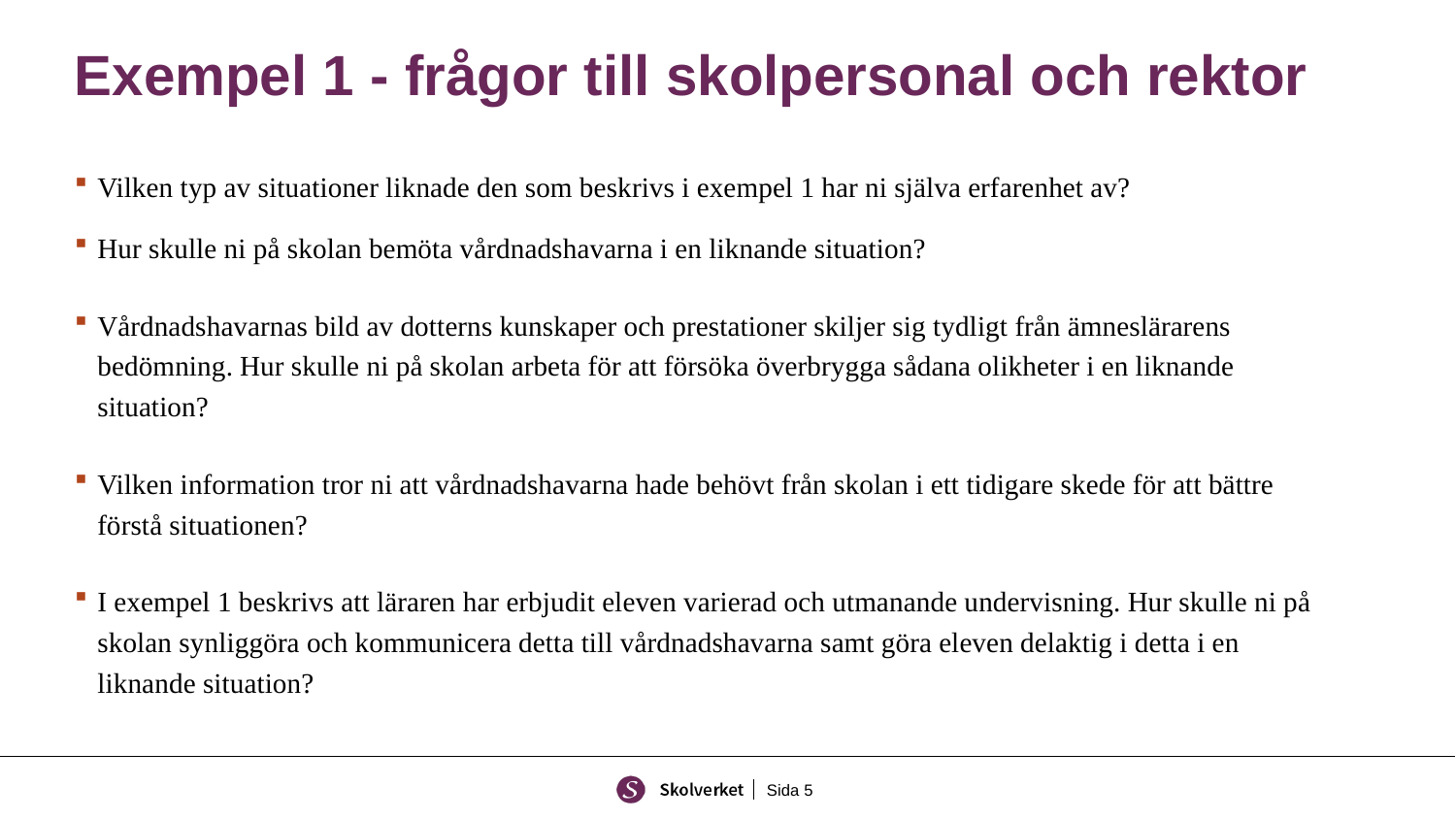

# Exempel 1 - frågor till skolpersonal och rektor
Vilken typ av situationer liknade den som beskrivs i exempel 1 har ni själva erfarenhet av?
Hur skulle ni på skolan bemöta vårdnadshavarna i en liknande situation?
Vårdnadshavarnas bild av dotterns kunskaper och prestationer skiljer sig tydligt från ämneslärarens bedömning. Hur skulle ni på skolan arbeta för att försöka överbrygga sådana olikheter i en liknande situation?
Vilken information tror ni att vårdnadshavarna hade behövt från skolan i ett tidigare skede för att bättre förstå situationen?
I exempel 1 beskrivs att läraren har erbjudit eleven varierad och utmanande undervisning. Hur skulle ni på skolan synliggöra och kommunicera detta till vårdnadshavarna samt göra eleven delaktig i detta i en liknande situation?